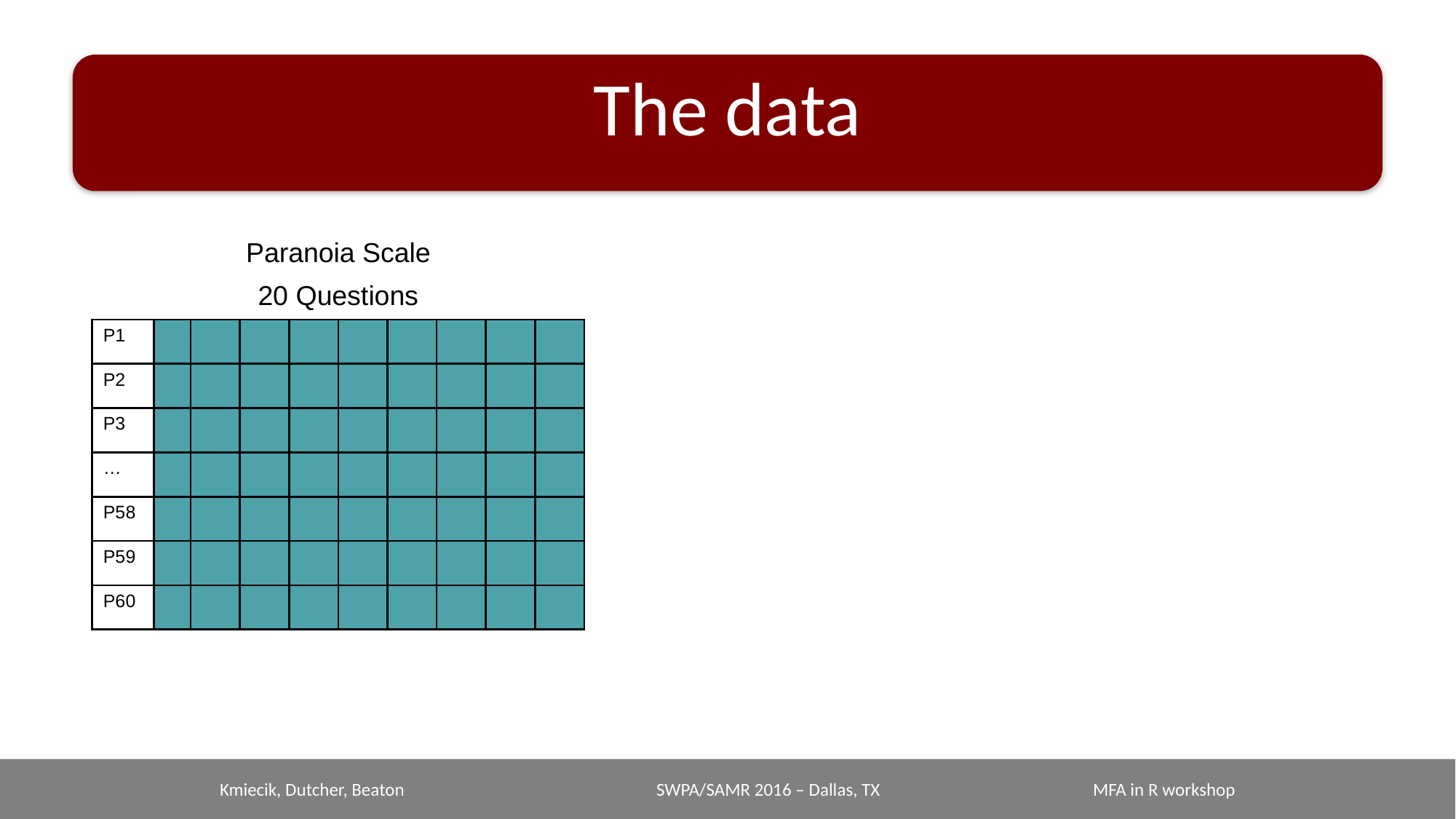

# The data
| Paranoia Scale |  |  |  |  |  |  |  |  |  |
| --- | --- | --- | --- | --- | --- | --- | --- | --- | --- |
| 20 Questions |  |  |  |  |  |  |  |  |  |
| P1 |  |  |  |  |  |  |  |  |  |
| P2 |  |  |  |  |  |  |  |  |  |
| P3 |  |  |  |  |  |  |  |  |  |
| … |  |  |  |  |  |  |  |  |  |
| P58 |  |  |  |  |  |  |  |  |  |
| P59 |  |  |  |  |  |  |  |  |  |
| P60 |  |  |  |  |  |  |  |  |  |
|  |  |  |  |  |  |  |  |  |  |
Kmiecik, Dutcher, Beaton			SWPA/SAMR 2016 – Dallas, TX		MFA in R workshop